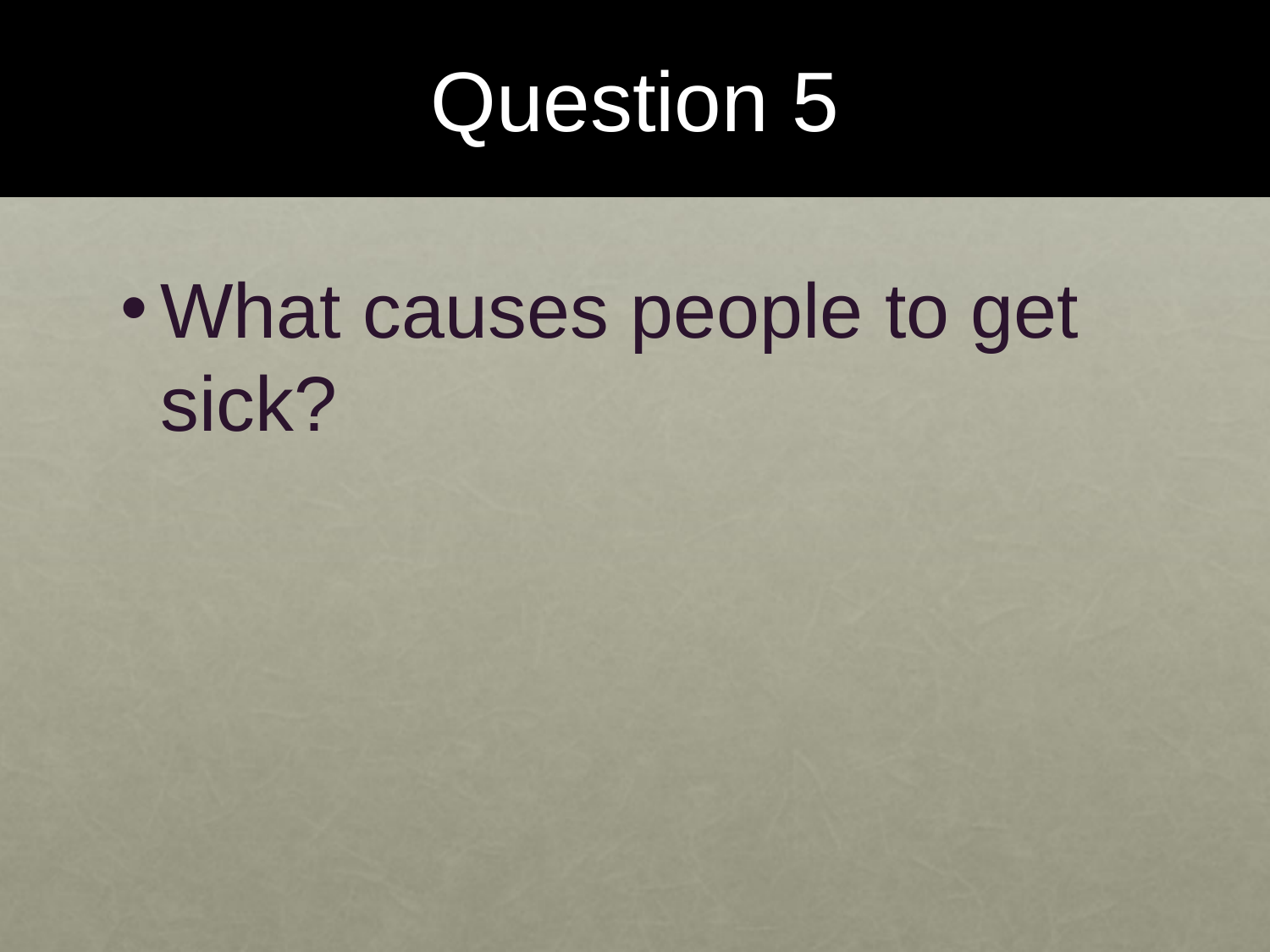

# Question 5
What causes people to get sick?